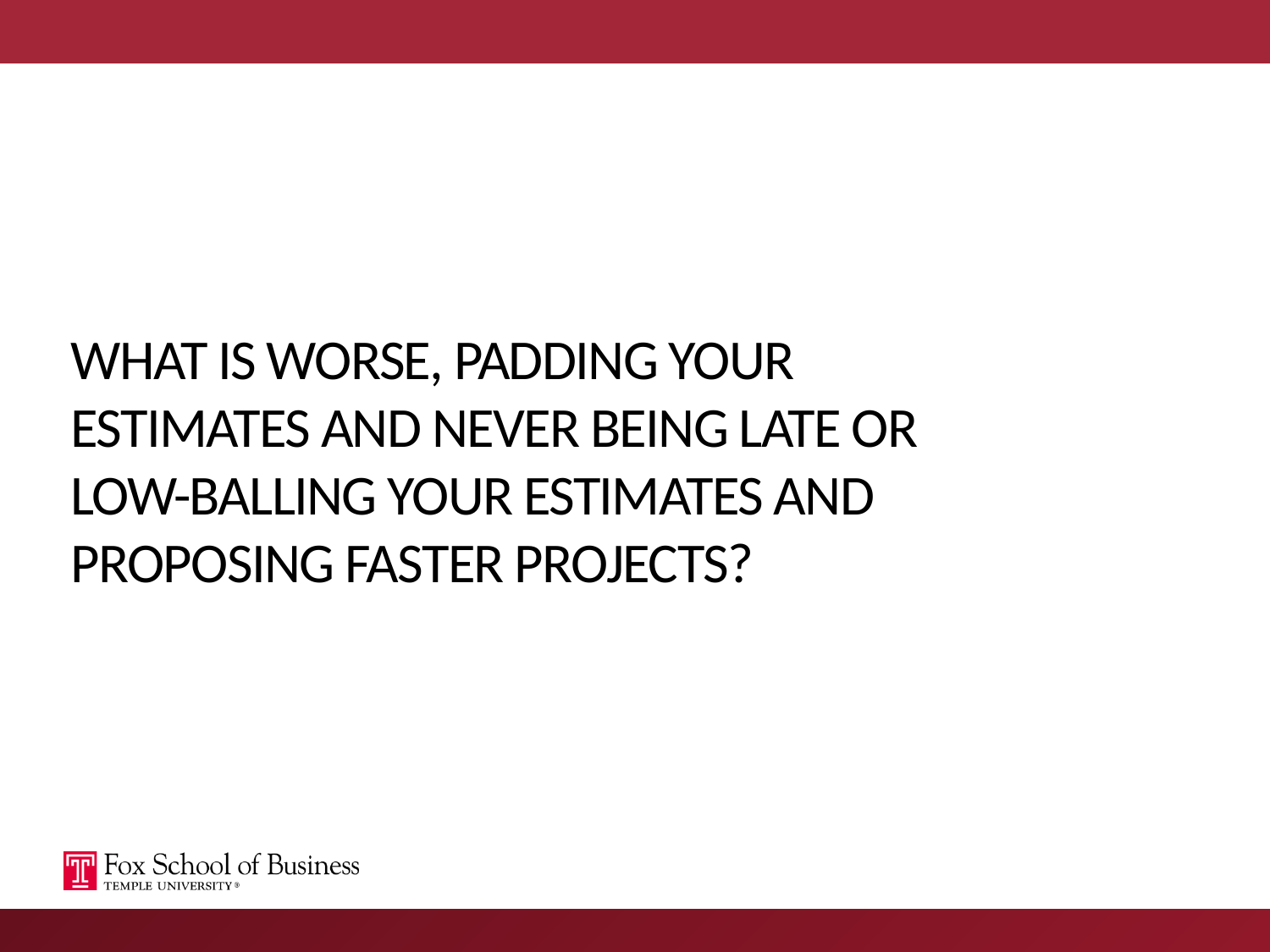

# What is worse, padding your estimates and never being late or low-balling your estimates and proposing faster projects?